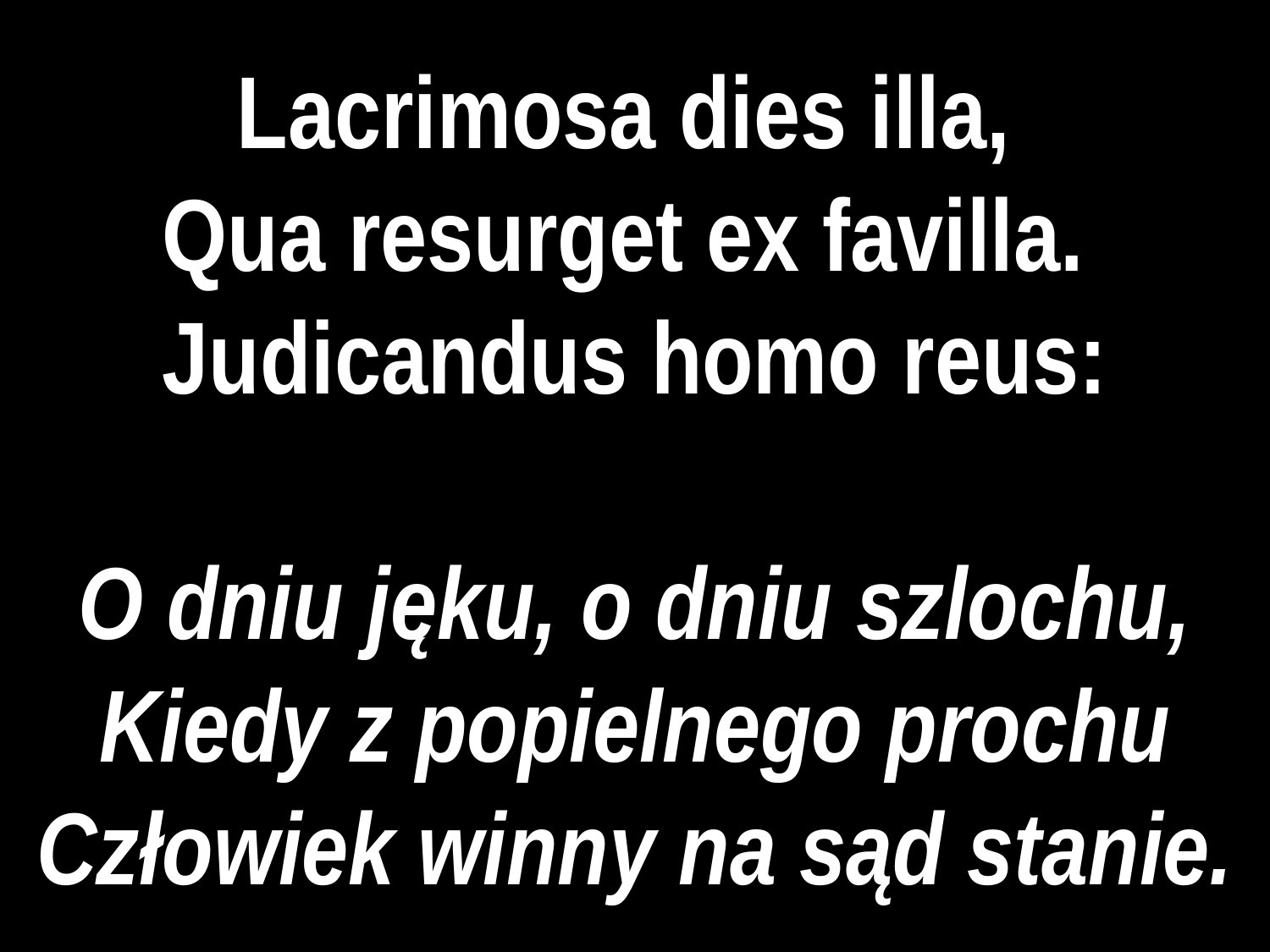

# Lacrimosa dies illa,
Qua resurget ex favilla.
Judicandus homo reus:
O dniu jęku, o dniu szlochu,
Kiedy z popielnego prochu
Człowiek winny na sąd stanie.